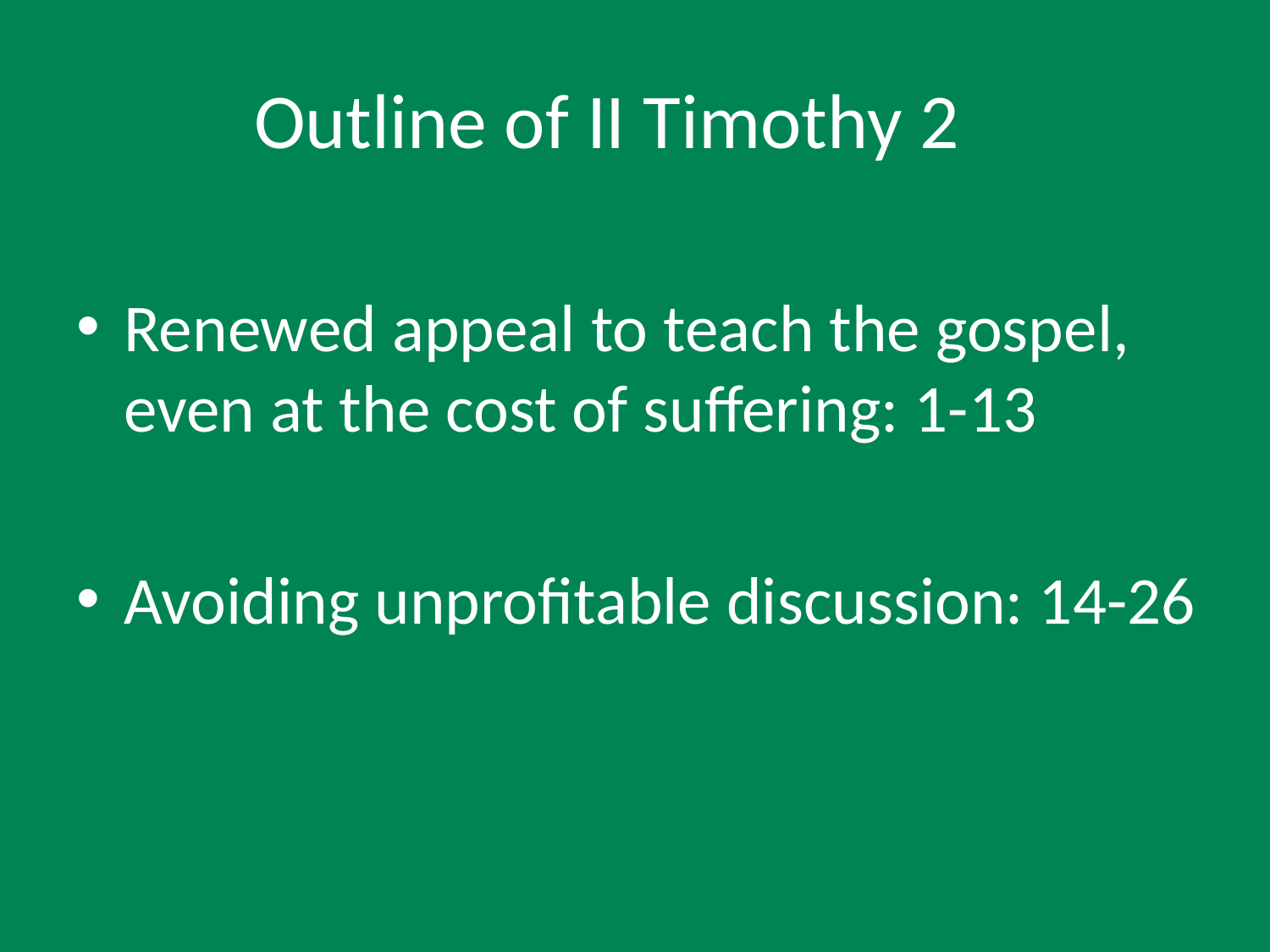

# Outline of II Timothy 2

Renewed appeal to teach the gospel, even at the cost of suffering: 1-13

Avoiding unprofitable discussion: 14-26